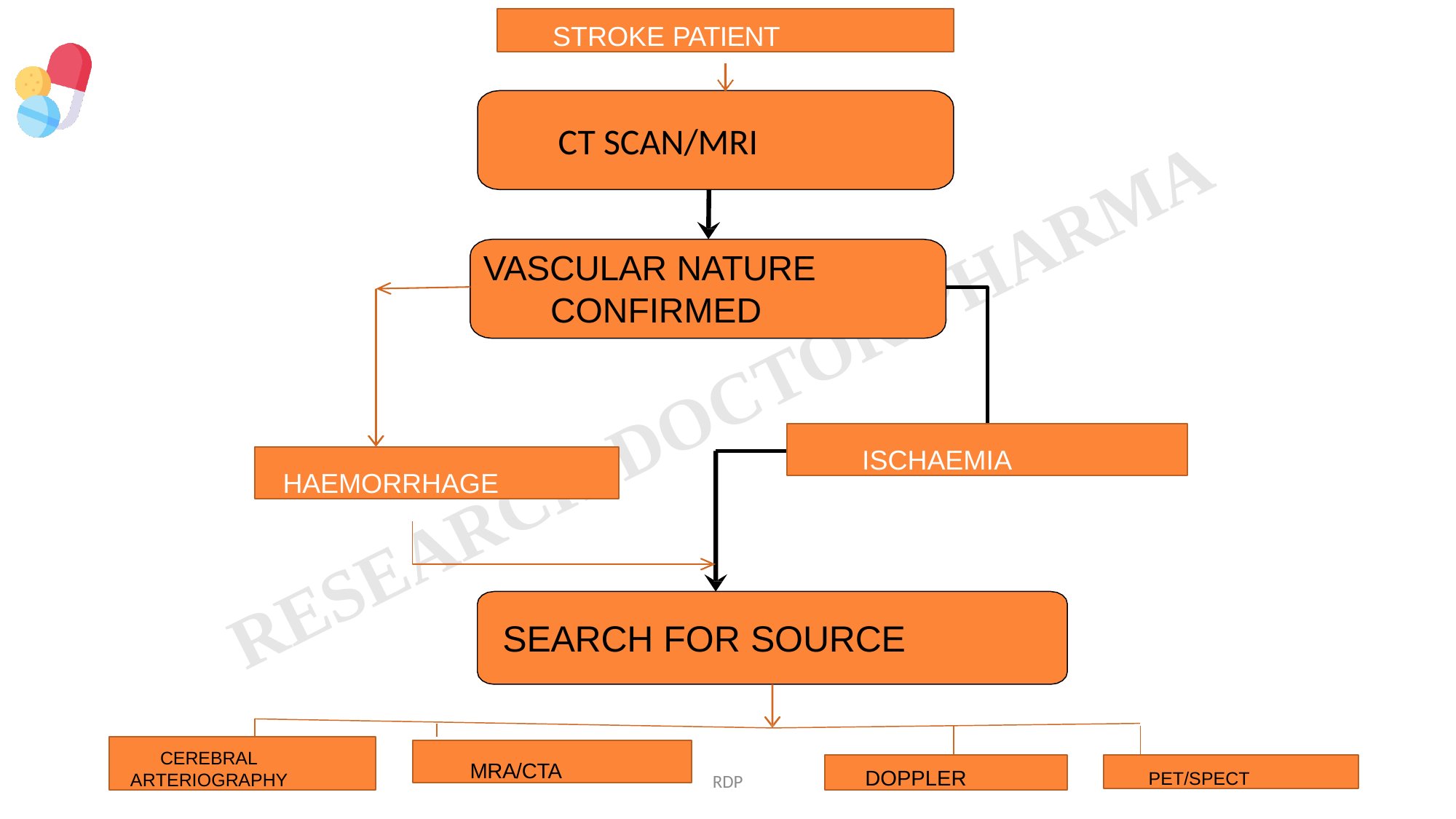

STROKE PATIENT

# CT SCAN/MRI

VASCULAR NATURE  CONFIRMED

ISCHAEMIA
HAEMORRHAGE

SEARCH FOR SOURCE

CEREBRAL  ARTERIOGRAPHY
MRA/CTA
DOPPLER
PET/SPECT
RDP
71